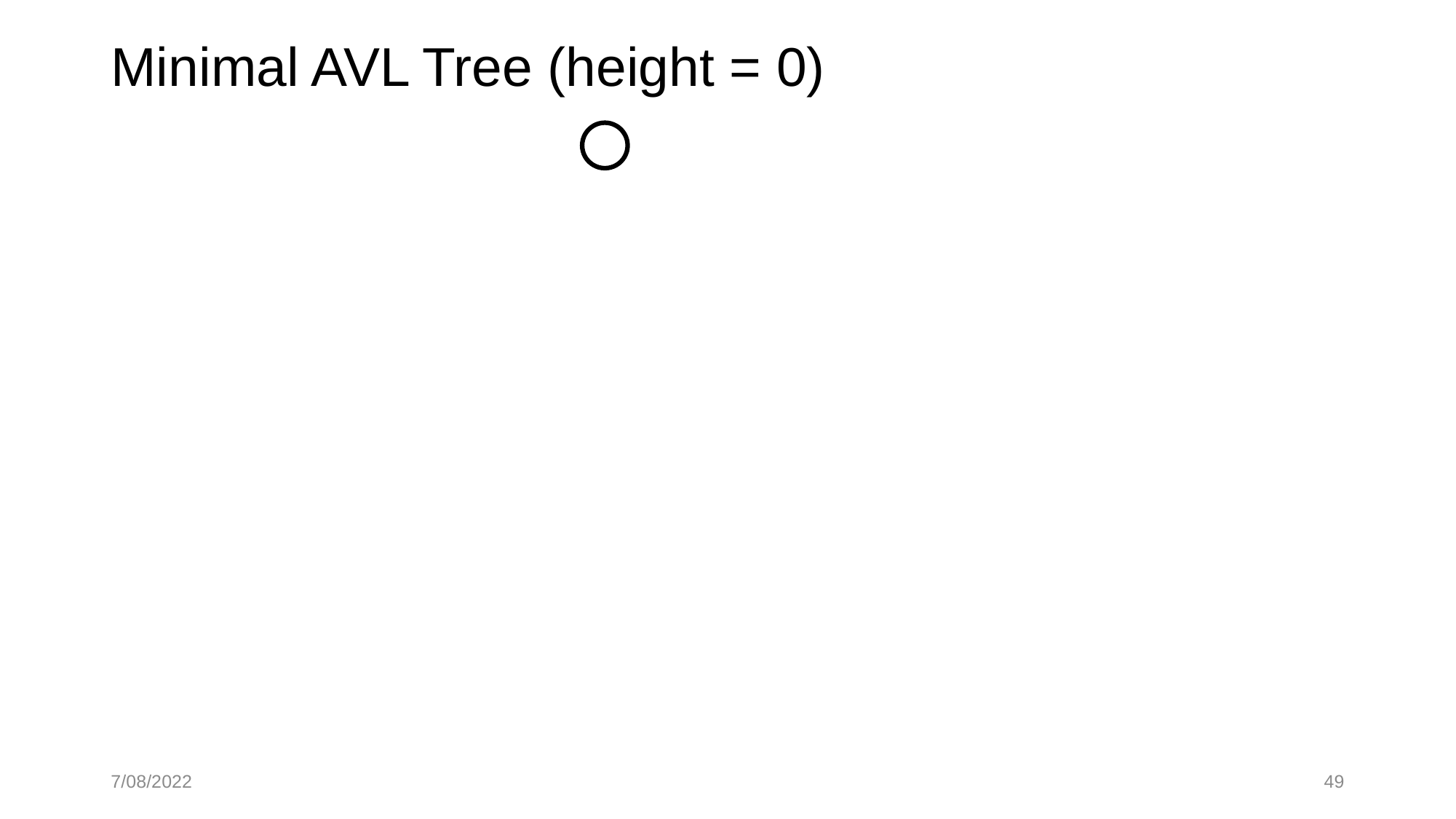

# Minimal AVL Tree (height = 0)

7/08/2022
49